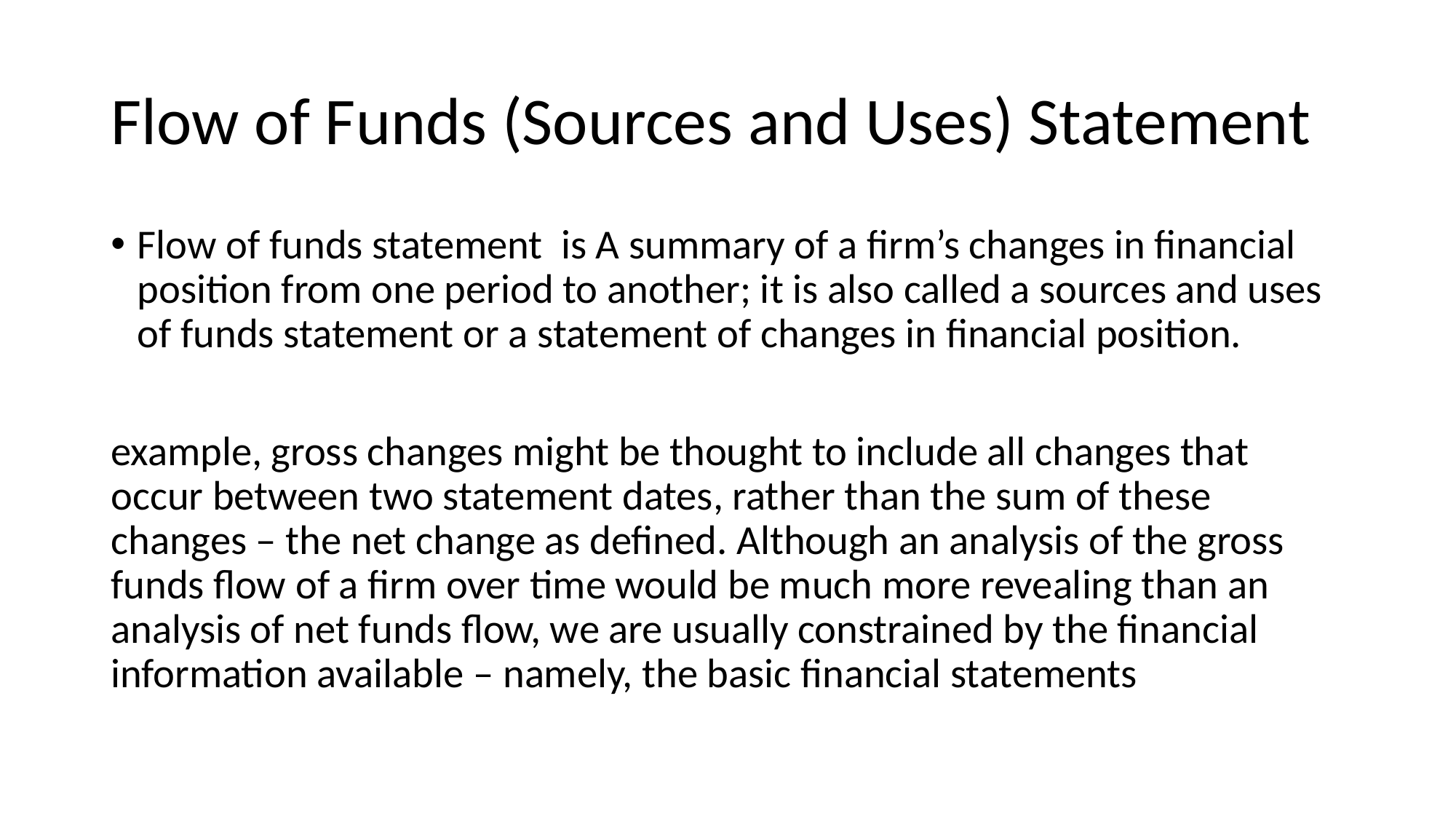

# Flow of Funds (Sources and Uses) Statement
Flow of funds statement  is A summary of a firm’s changes in financial position from one period to another; it is also called a sources and uses of funds statement or a statement of changes in financial position.

example, gross changes might be thought to include all changes that occur between two statement dates, rather than the sum of these changes – the net change as defined. Although an analysis of the gross funds flow of a firm over time would be much more revealing than an analysis of net funds flow, we are usually constrained by the financial information available – namely, the basic financial statements